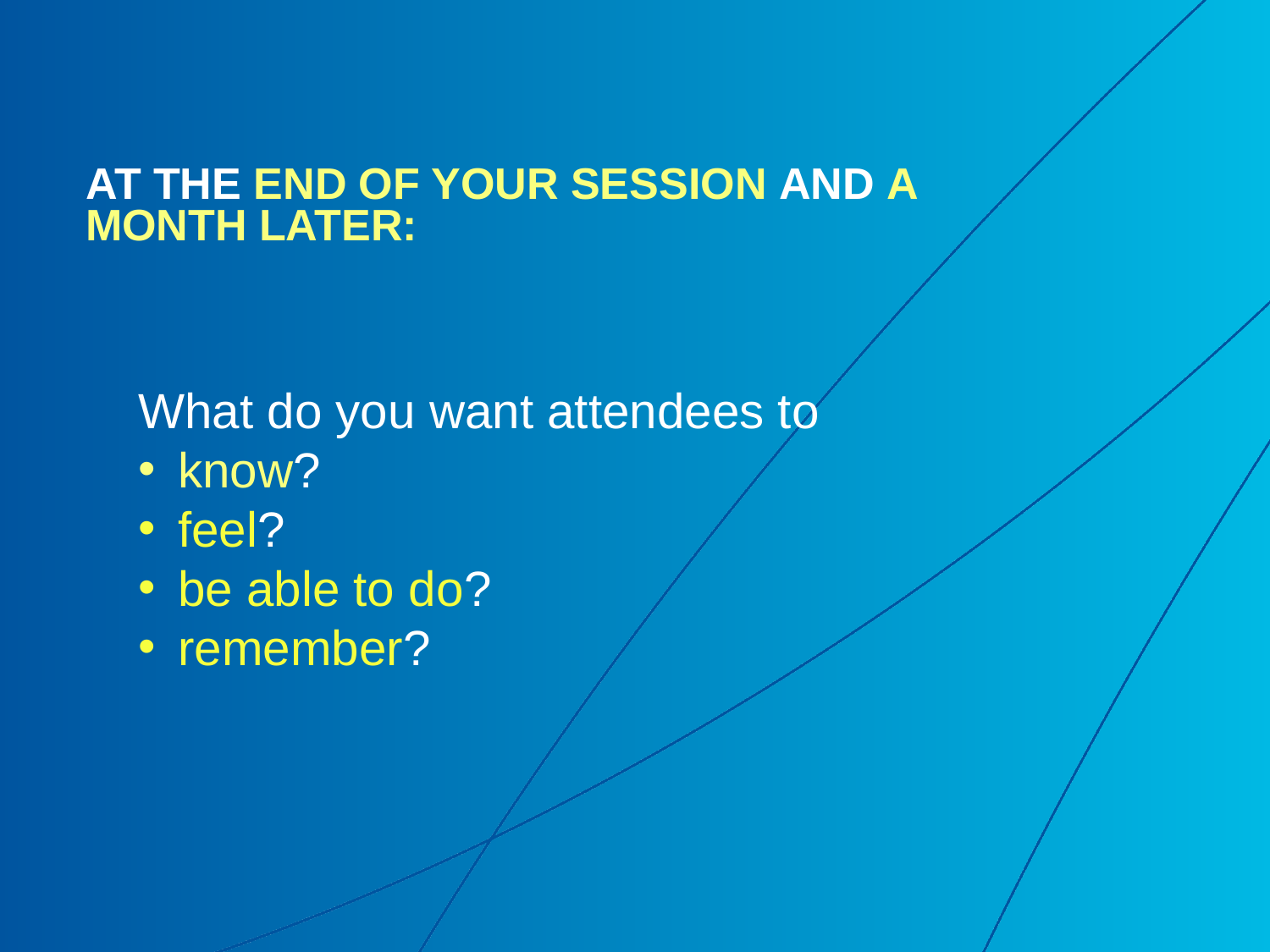

# AT THE END OF YOUR Session And a month later:
What do you want attendees to
know?
feel?
be able to do?
remember?